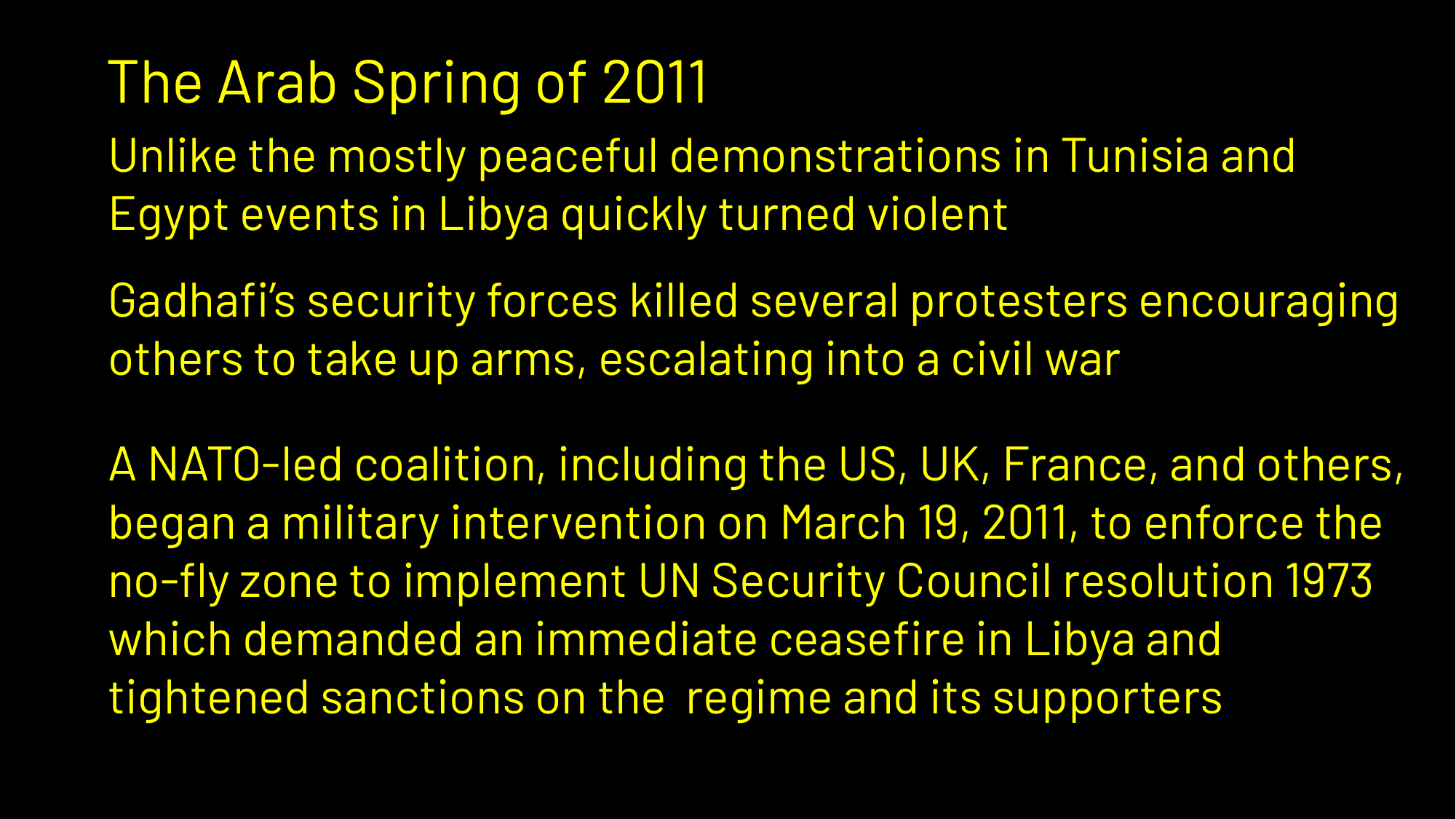

The Arab Spring of 2011
Unlike the mostly peaceful demonstrations in Tunisia and Egypt events in Libya quickly turned violent
Gadhafi’s security forces killed several protesters encouraging others to take up arms, escalating into a civil war
A NATO-led coalition, including the US, UK, France, and others, began a military intervention on March 19, 2011, to enforce the no-fly zone to implement UN Security Council resolution 1973 which demanded an immediate ceasefire in Libya and tightened sanctions on the  regime and its supporters